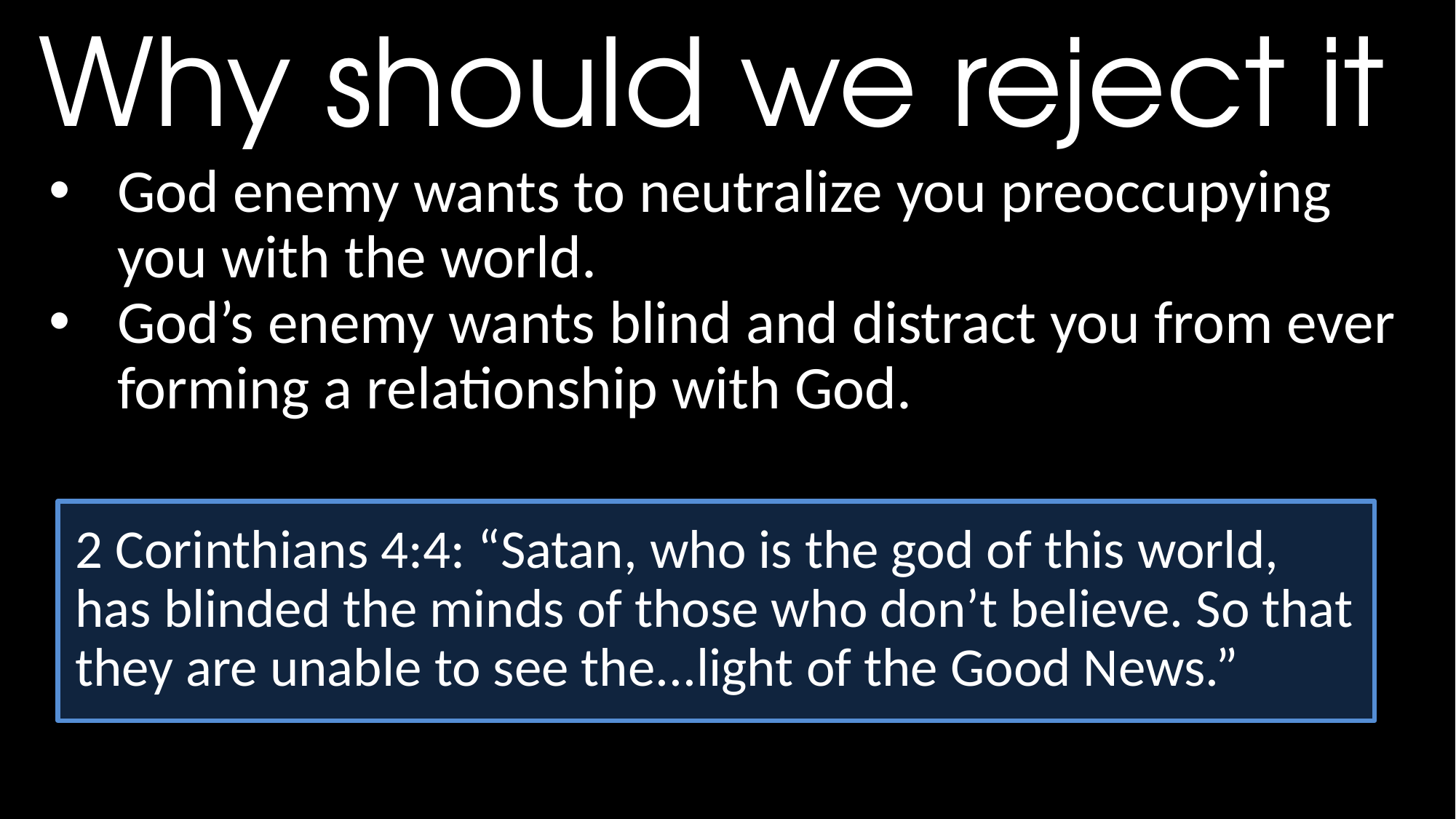

Why should we reject it
God enemy wants to neutralize you preoccupying you with the world.
God’s enemy wants blind and distract you from ever forming a relationship with God.

2 Corinthians 4:4: “Satan, who is the god of this world, has blinded the minds of those who don’t believe. So that they are unable to see the...light of the Good News.”